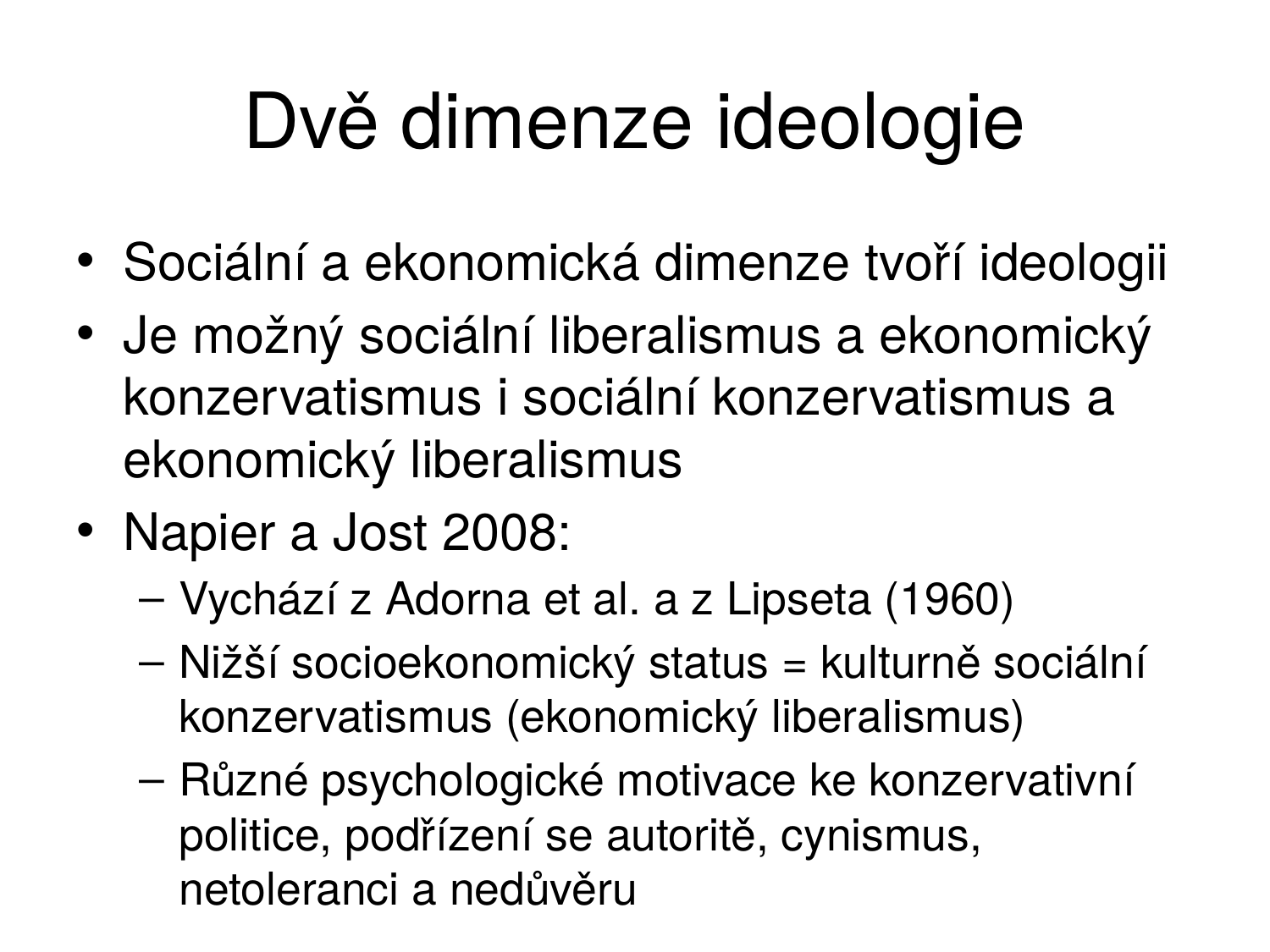

# Dvě dimenze ideologie
Sociální a ekonomická dimenze tvoří ideologii
Je možný sociální liberalismus a ekonomický konzervatismus i sociální konzervatismus a ekonomický liberalismus
Napier a Jost 2008:
Vychází z Adorna et al. a z Lipseta (1960)
Nižší socioekonomický status = kulturně sociální konzervatismus (ekonomický liberalismus)
Různé psychologické motivace ke konzervativní politice, podřízení se autoritě, cynismus, netoleranci a nedůvěru